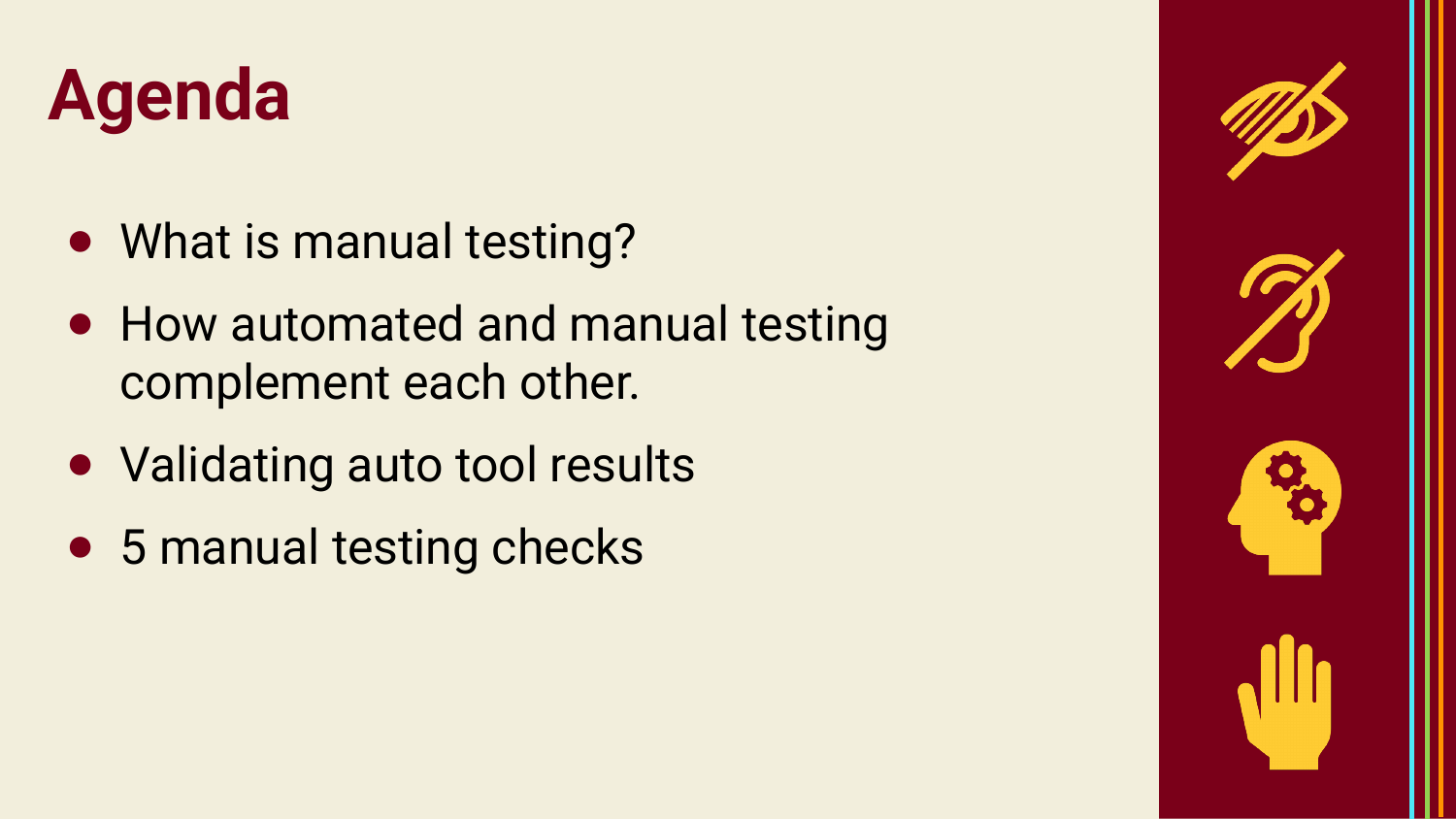

# Agenda
What is manual testing?
How automated and manual testing complement each other.
Validating auto tool results
5 manual testing checks